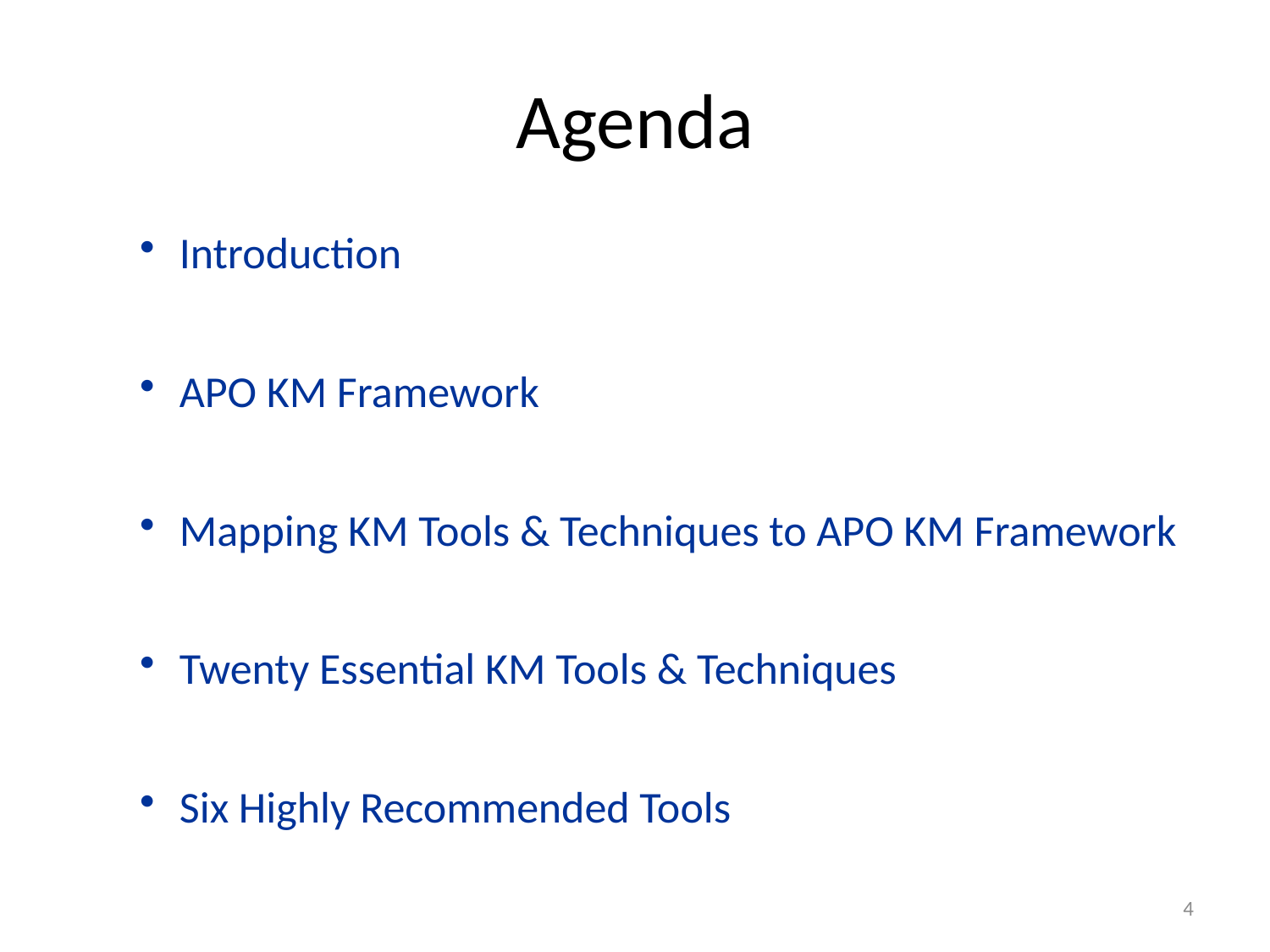

# Agenda
Introduction

APO KM Framework

Mapping KM Tools & Techniques to APO KM Framework

Twenty Essential KM Tools & Techniques

Six Highly Recommended Tools

4